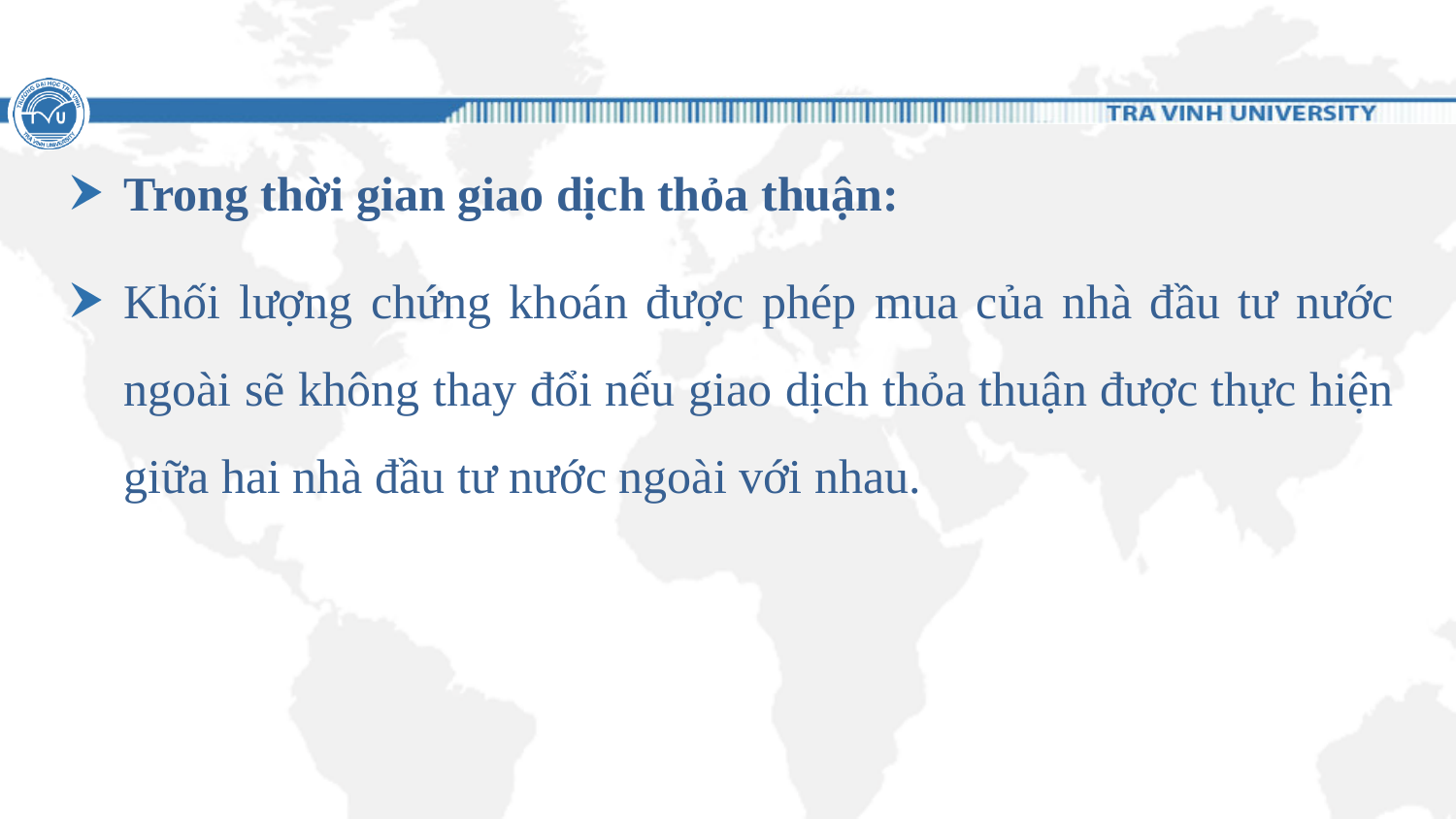

#
Trong thời gian giao dịch thỏa thuận:
Khối lượng chứng khoán được phép mua của nhà đầu tư nước ngoài sẽ không thay đổi nếu giao dịch thỏa thuận được thực hiện giữa hai nhà đầu tư nước ngoài với nhau.